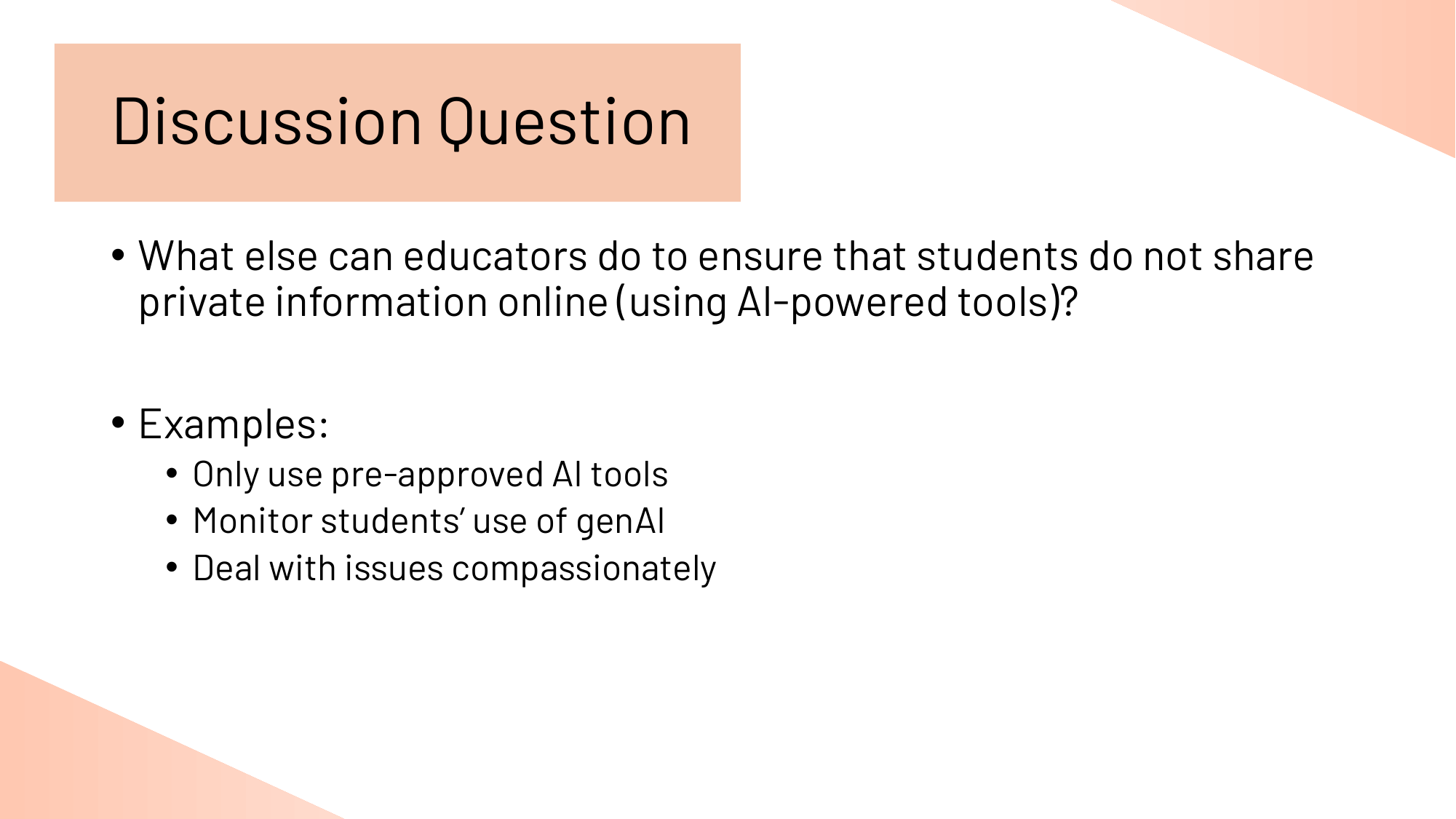

# Discussion Question
What else can educators do to ensure that students do not share private information online (using AI-powered tools)?

Examples:
Only use pre-approved AI tools
Monitor students’ use of genAI
Deal with issues compassionately